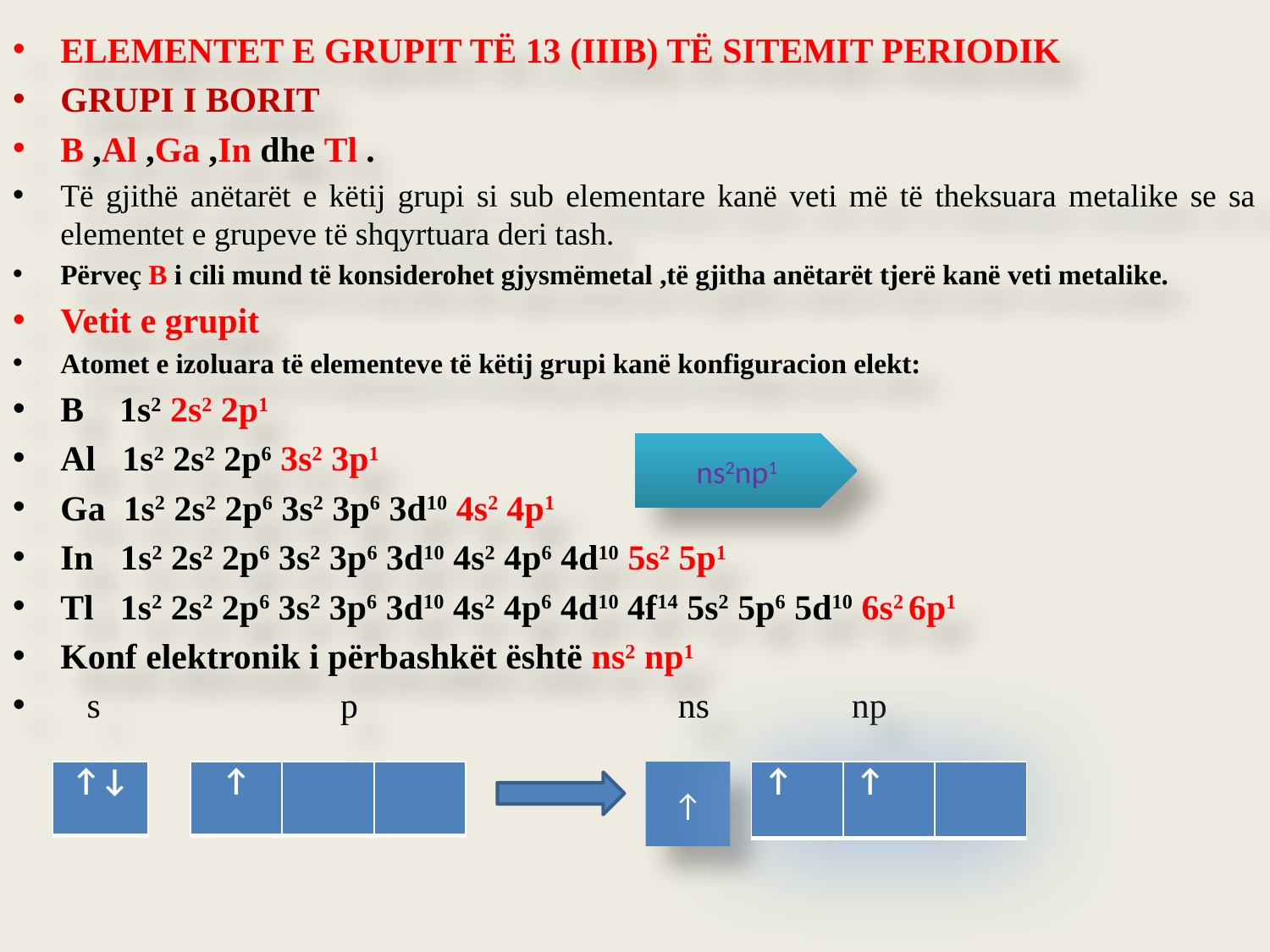

ELEMENTET E GRUPIT TË 13 (IIIB) TË SITEMIT PERIODIK
GRUPI I BORIT
B ,Al ,Ga ,In dhe Tl .
Të gjithë anëtarët e këtij grupi si sub elementare kanë veti më të theksuara metalike se sa elementet e grupeve të shqyrtuara deri tash.
Përveç B i cili mund të konsiderohet gjysmëmetal ,të gjitha anëtarët tjerë kanë veti metalike.
Vetit e grupit
Atomet e izoluara të elementeve të këtij grupi kanë konfiguracion elekt:
B    1s2 2s2 2p1
Al   1s2 2s2 2p6 3s2 3p1
Ga  1s2 2s2 2p6 3s2 3p6 3d10 4s2 4p1
In   1s2 2s2 2p6 3s2 3p6 3d10 4s2 4p6 4d10 5s2 5p1
Tl   1s2 2s2 2p6 3s2 3p6 3d10 4s2 4p6 4d10 4f14 5s2 5p6 5d10 6s2 6p1
Konf elektronik i përbashkët është ns2 np1
   s                           p                                    ns                np

ns2np1
| ↑↓ |
| --- |
| ↑ |  |  |
| --- | --- | --- |
↑
| ↑ | ↑ |  |
| --- | --- | --- |